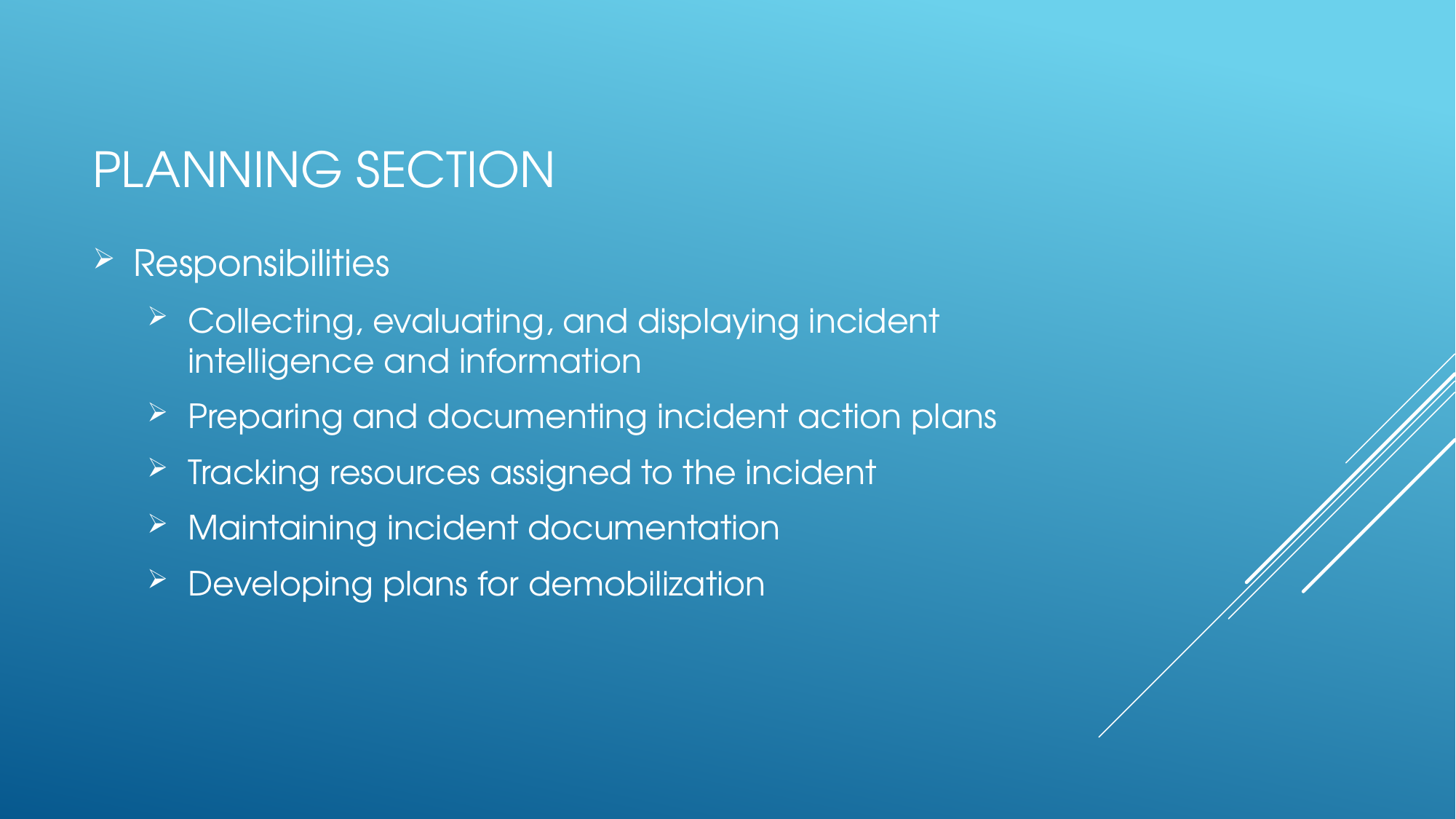

# Planning section
Responsibilities
Collecting, evaluating, and displaying incident intelligence and information
Preparing and documenting incident action plans
Tracking resources assigned to the incident
Maintaining incident documentation
Developing plans for demobilization